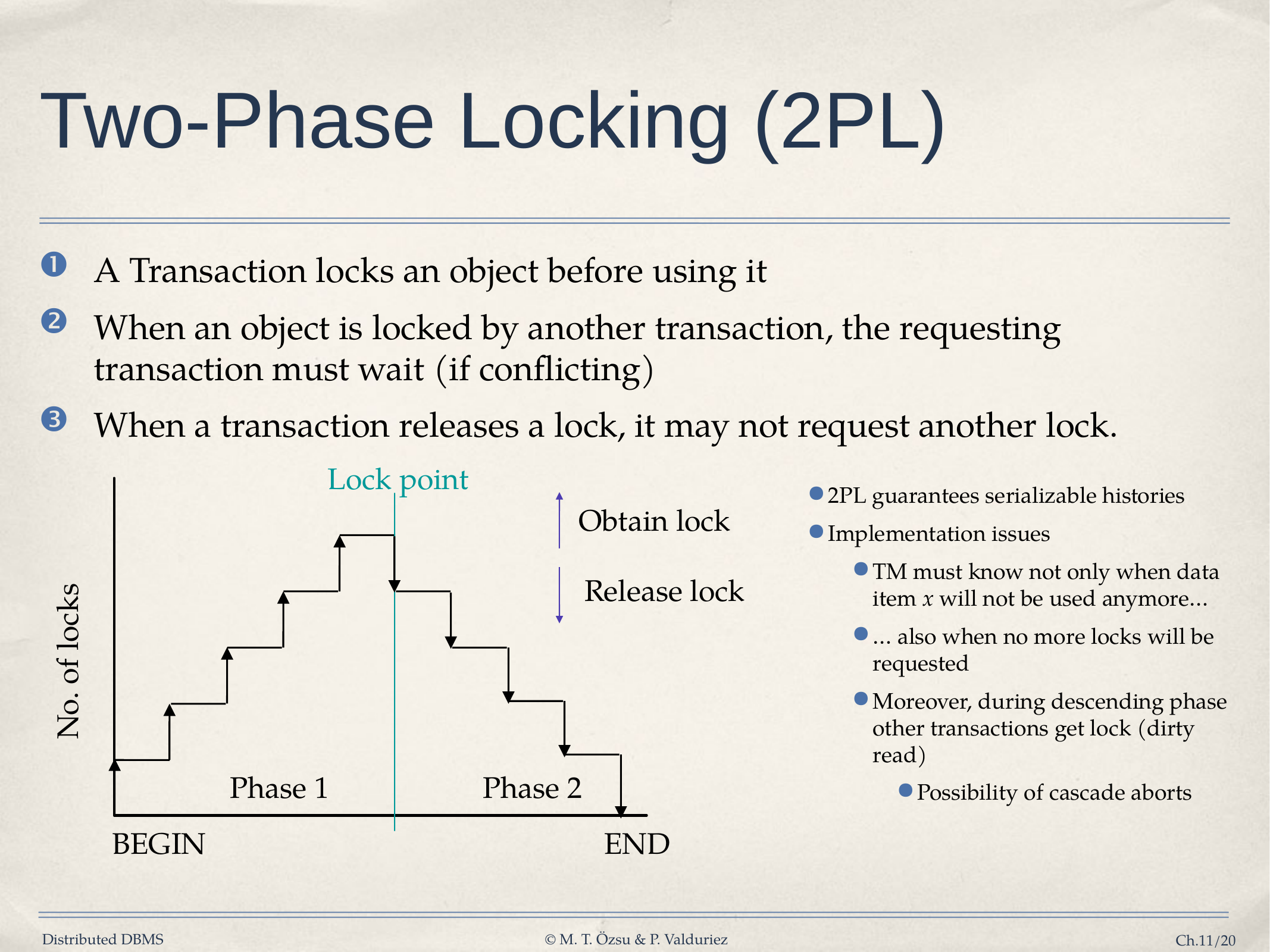

# Two-Phase Locking (2PL)
A Transaction locks an object before using it
When an object is locked by another transaction, the requesting transaction must wait (if conflicting)
When a transaction releases a lock, it may not request another lock.
Lock point

Obtain lock

Release lock

No. of locks

Phase 1
Phase 2
BEGIN
END
2PL guarantees serializable histories
Implementation issues
TM must know not only when data item x will not be used anymore…
… also when no more locks will be requested
Moreover, during descending phase other transactions get lock (dirty read)
Possibility of cascade aborts